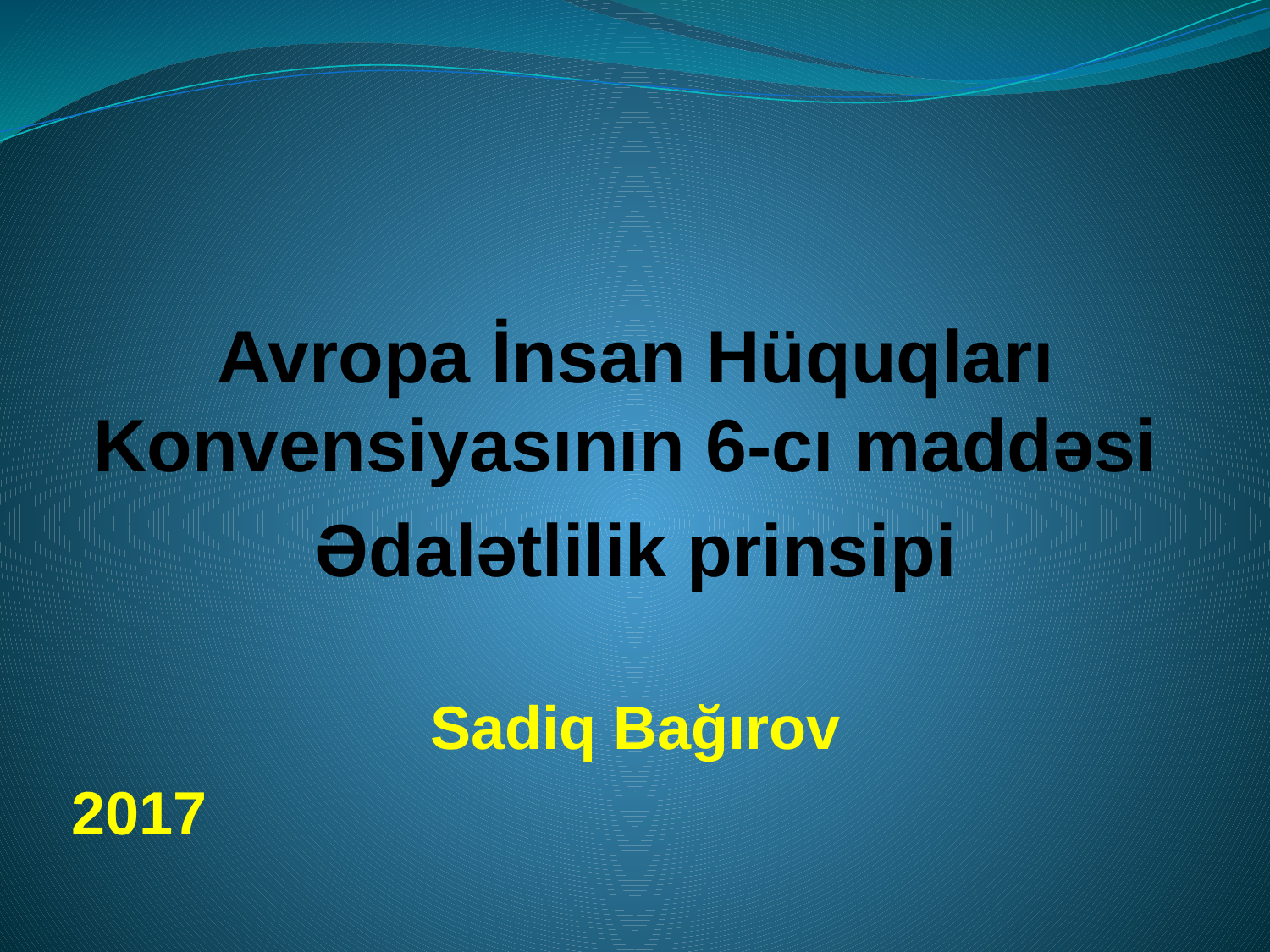

Avropa İnsan Hüquqları Konvensiyasının 6-cı maddəsi
Ədalətlilik prinsipi

Sadiq Bağırov
2017